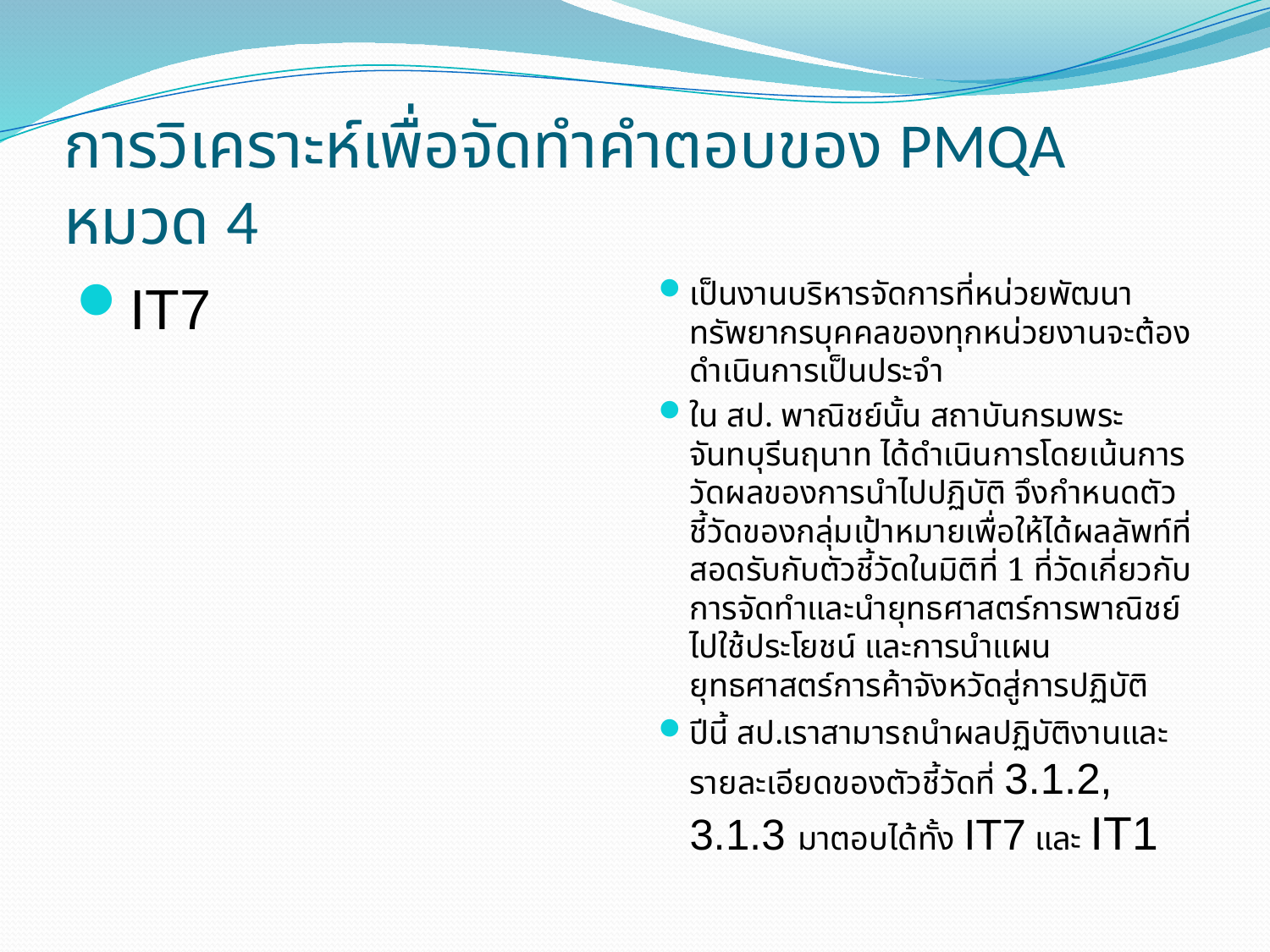

# การวิเคราะห์เพื่อจัดทำคำตอบของ PMQA หมวด 4
IT7
เป็นงานบริหารจัดการที่หน่วยพัฒนาทรัพยากรบุคคลของทุกหน่วยงานจะต้องดำเนินการเป็นประจำ
ใน สป. พาณิชย์นั้น สถาบันกรมพระจันทบุรีนฤนาท ได้ดำเนินการโดยเน้นการวัดผลของการนำไปปฏิบัติ จึงกำหนดตัวชี้วัดของกลุ่มเป้าหมายเพื่อให้ได้ผลลัพท์ที่สอดรับกับตัวชี้วัดในมิติที่ 1 ที่วัดเกี่ยวกับการจัดทำและนำยุทธศาสตร์การพาณิชย์ไปใช้ประโยชน์ และการนำแผนยุทธศาสตร์การค้าจังหวัดสู่การปฏิบัติ
ปีนี้ สป.เราสามารถนำผลปฏิบัติงานและรายละเอียดของตัวชี้วัดที่ 3.1.2, 3.1.3 มาตอบได้ทั้ง IT7 และ IT1